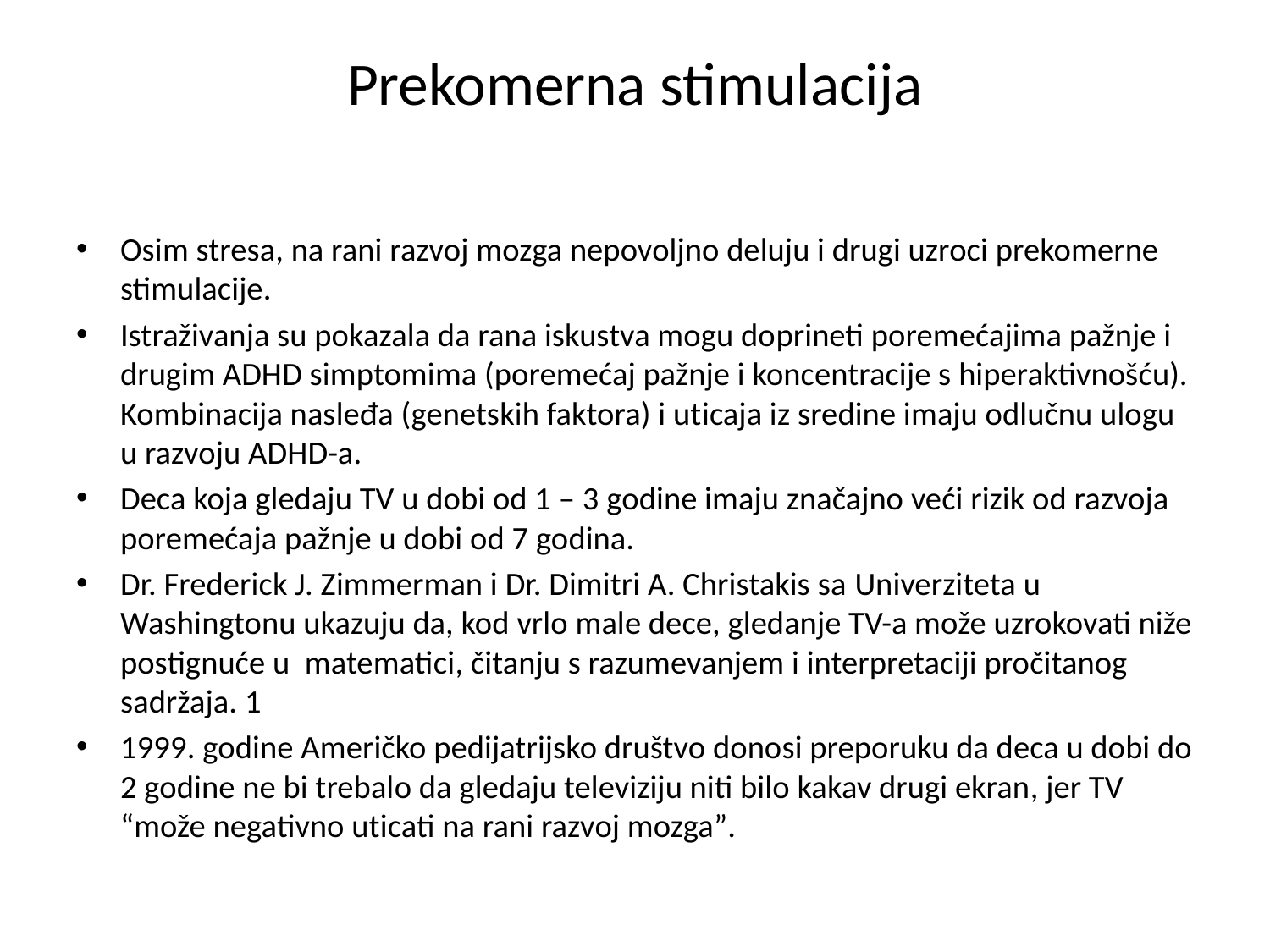

# Prekomerna stimulacija
Osim stresa, na rani razvoj mozga nepovoljno deluju i drugi uzroci prekomerne stimulacije.
Istraživanja su pokazala da rana iskustva mogu doprineti poremećajima pažnje i drugim ADHD simptomima (poremećaj pažnje i koncentracije s hiperaktivnošću). Kombinacija nasleđa (genetskih faktora) i uticaja iz sredine imaju odlučnu ulogu u razvoju ADHD-a.
Deca koja gledaju TV u dobi od 1 – 3 godine imaju značajno veći rizik od razvoja poremećaja pažnje u dobi od 7 godina.
Dr. Frederick J. Zimmerman i Dr. Dimitri A. Christakis sa Univerziteta u Washingtonu ukazuju da, kod vrlo male dece, gledanje TV-a može uzrokovati niže postignuće u  matematici, čitanju s razumevanjem i interpretaciji pročitanog sadržaja. 1
1999. godine Američko pedijatrijsko društvo donosi preporuku da deca u dobi do 2 godine ne bi trebalo da gledaju televiziju niti bilo kakav drugi ekran, jer TV “može negativno uticati na rani razvoj mozga”.